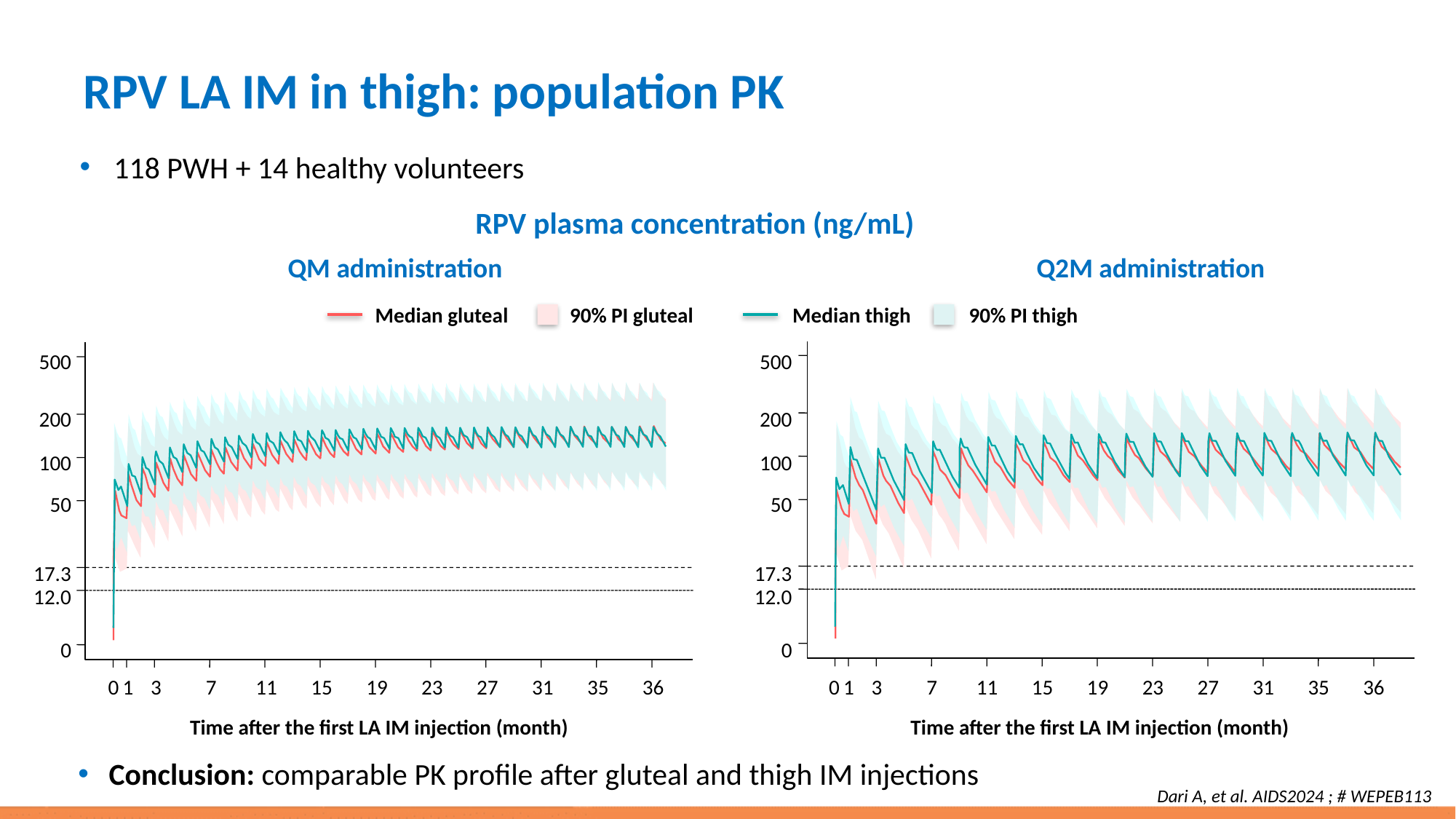

# RPV LA IM in thigh: population PK
118 PWH + 14 healthy volunteers
RPV plasma concentration (ng/mL)
QM administration
Q2M administration
Median gluteal
90% PI gluteal
Median thigh
90% PI thigh

500
500
200
200
100
100
50
50
17.3
17.3
12.0
12.0
0
0
0
1
3
7
11
15
19
23
27
31
35
36
0
1
3
7
11
15
19
23
27
31
35
36
Time after the first LA IM injection (month)
Time after the first LA IM injection (month)
Conclusion: comparable PK profile after gluteal and thigh IM injections
Dari A, et al. AIDS2024 ; # WEPEB113